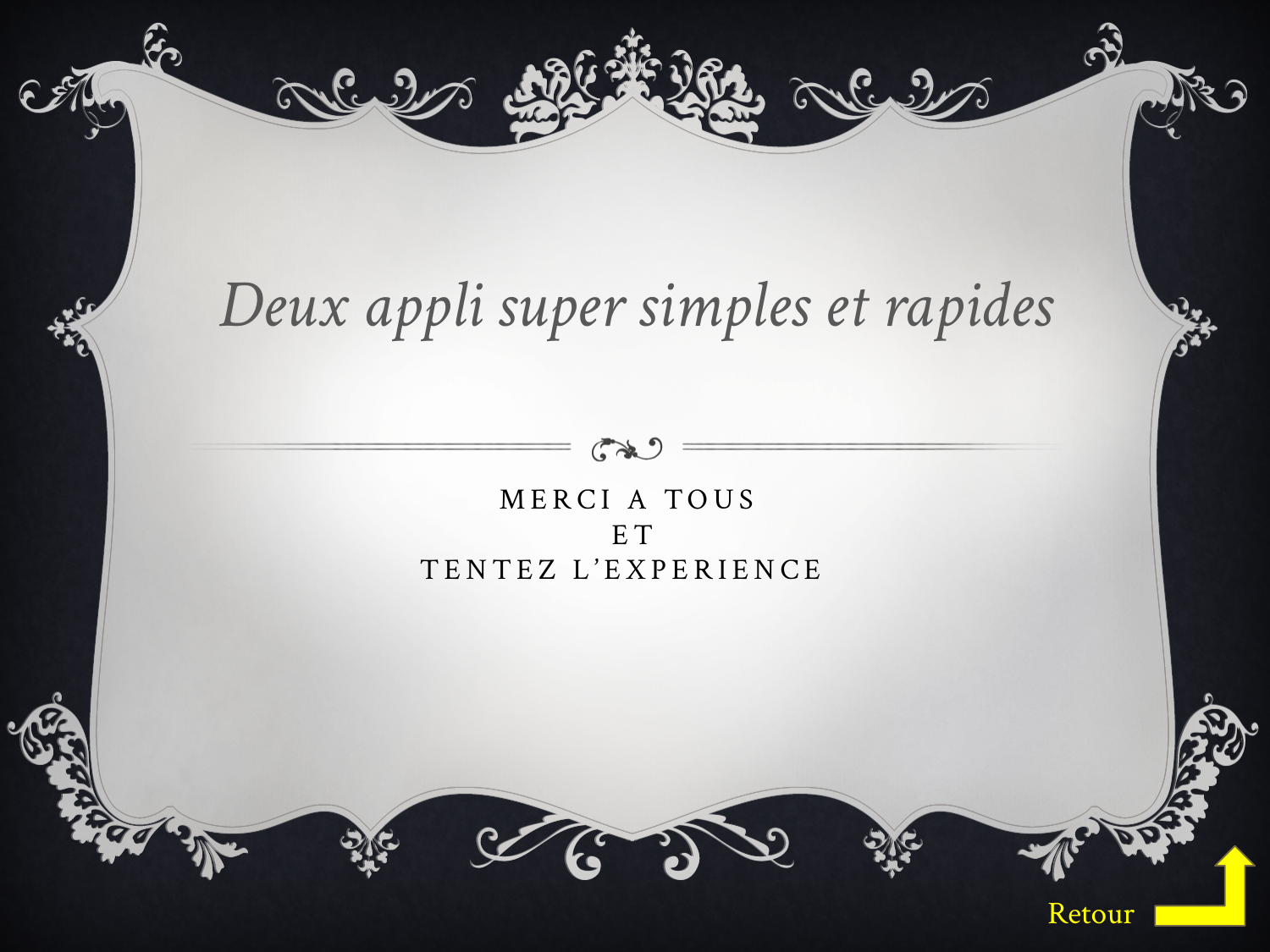

Deux appli super simples et rapides
# Merci a tous et tentez l’experience

Retour